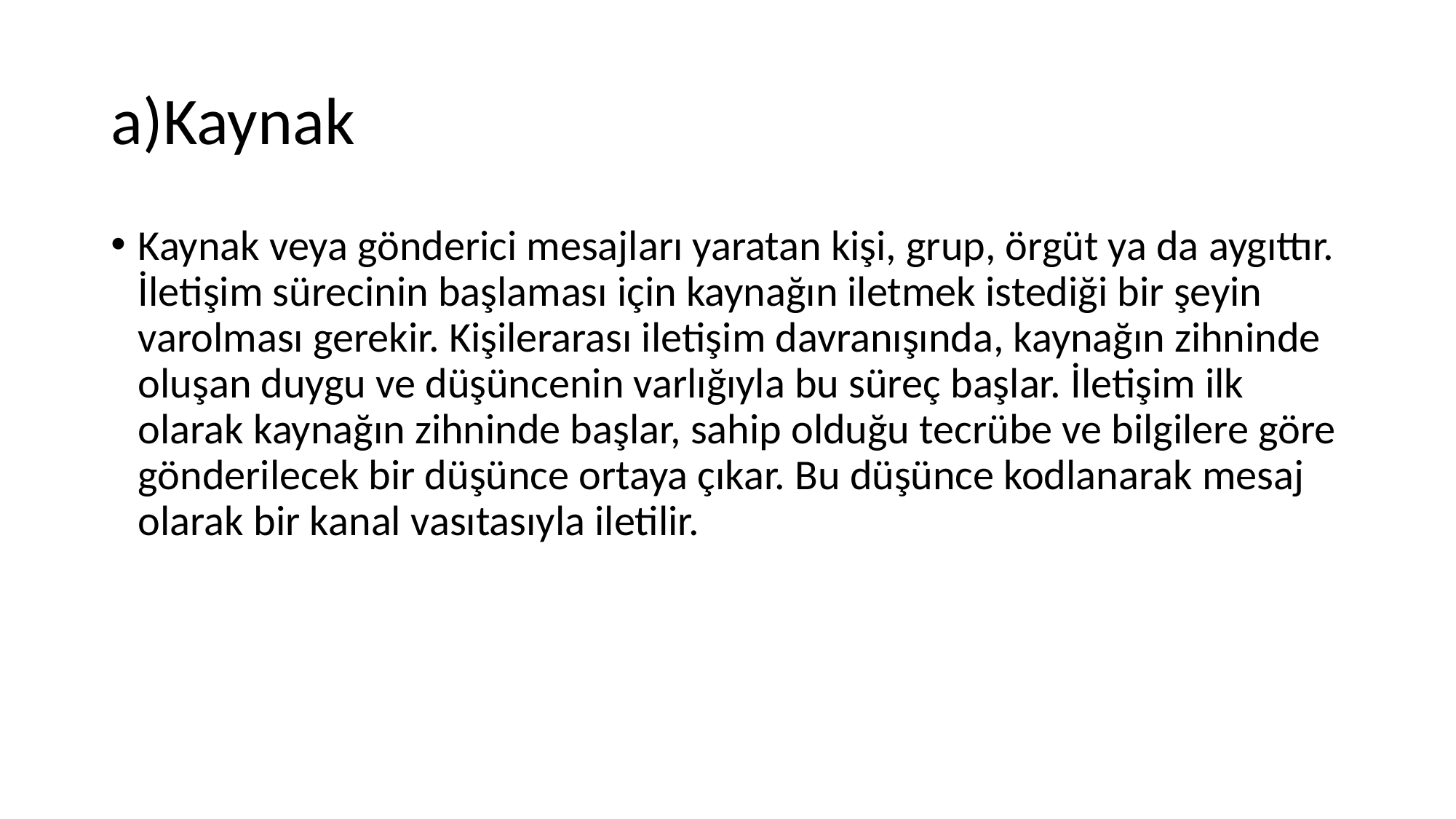

# a)Kaynak
Kaynak veya gönderici mesajları yaratan kişi, grup, örgüt ya da aygıttır. İletişim sürecinin başlaması için kaynağın iletmek istediği bir şeyin varolması gerekir. Kişilerarası iletişim davranışında, kaynağın zihninde oluşan duygu ve düşüncenin varlığıyla bu süreç başlar. İletişim ilk olarak kaynağın zihninde başlar, sahip olduğu tecrübe ve bilgilere göre gönderilecek bir düşünce ortaya çıkar. Bu düşünce kodlanarak mesaj olarak bir kanal vasıtasıyla iletilir.